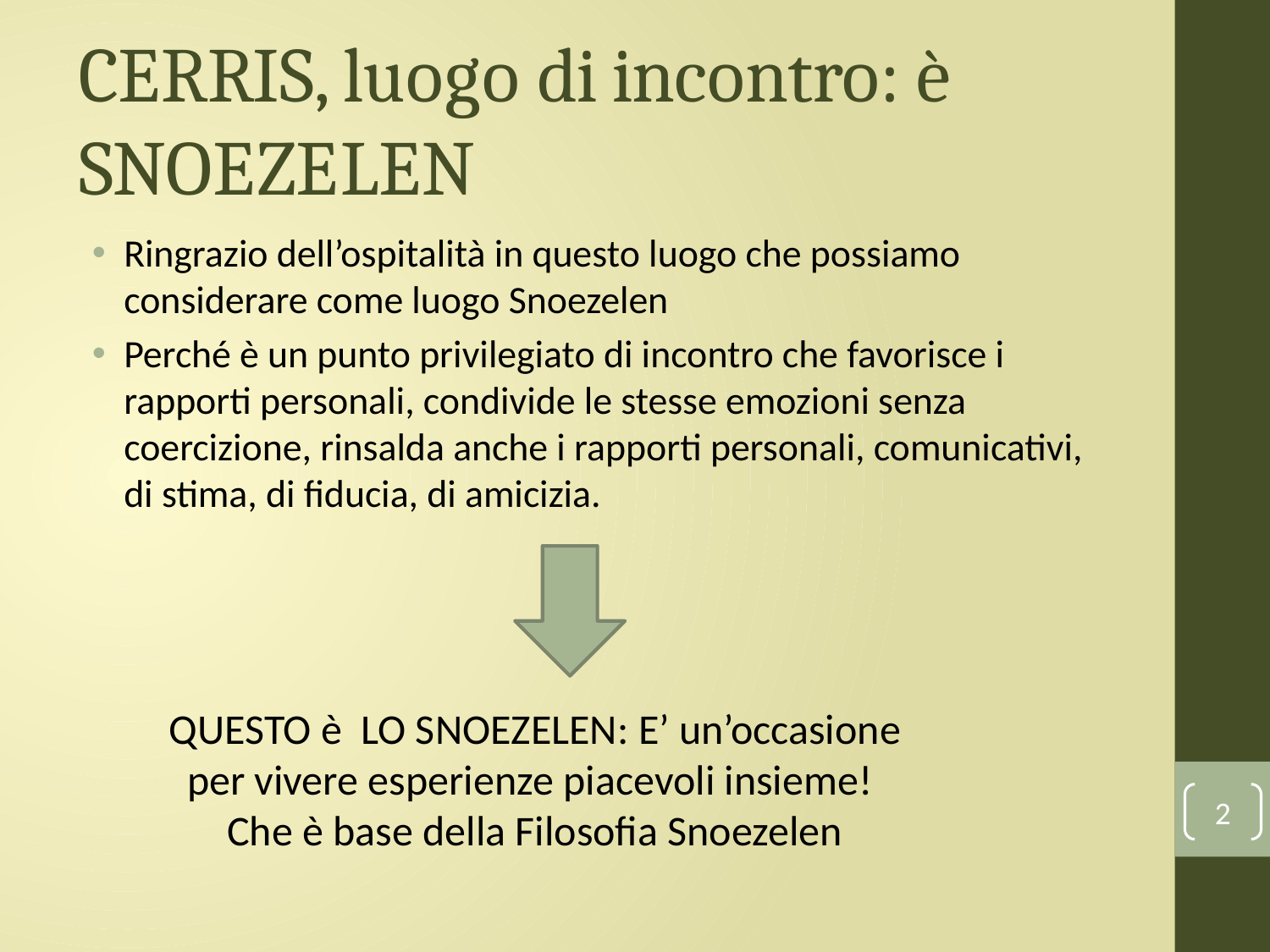

# CERRIS, luogo di incontro: è SNOEZELEN
Ringrazio dell’ospitalità in questo luogo che possiamo considerare come luogo Snoezelen
Perché è un punto privilegiato di incontro che favorisce i rapporti personali, condivide le stesse emozioni senza coercizione, rinsalda anche i rapporti personali, comunicativi, di stima, di fiducia, di amicizia.

QUESTO è  LO SNOEZELEN: E’ un’occasione per vivere esperienze piacevoli insieme!
Che è base della Filosofia Snoezelen
2